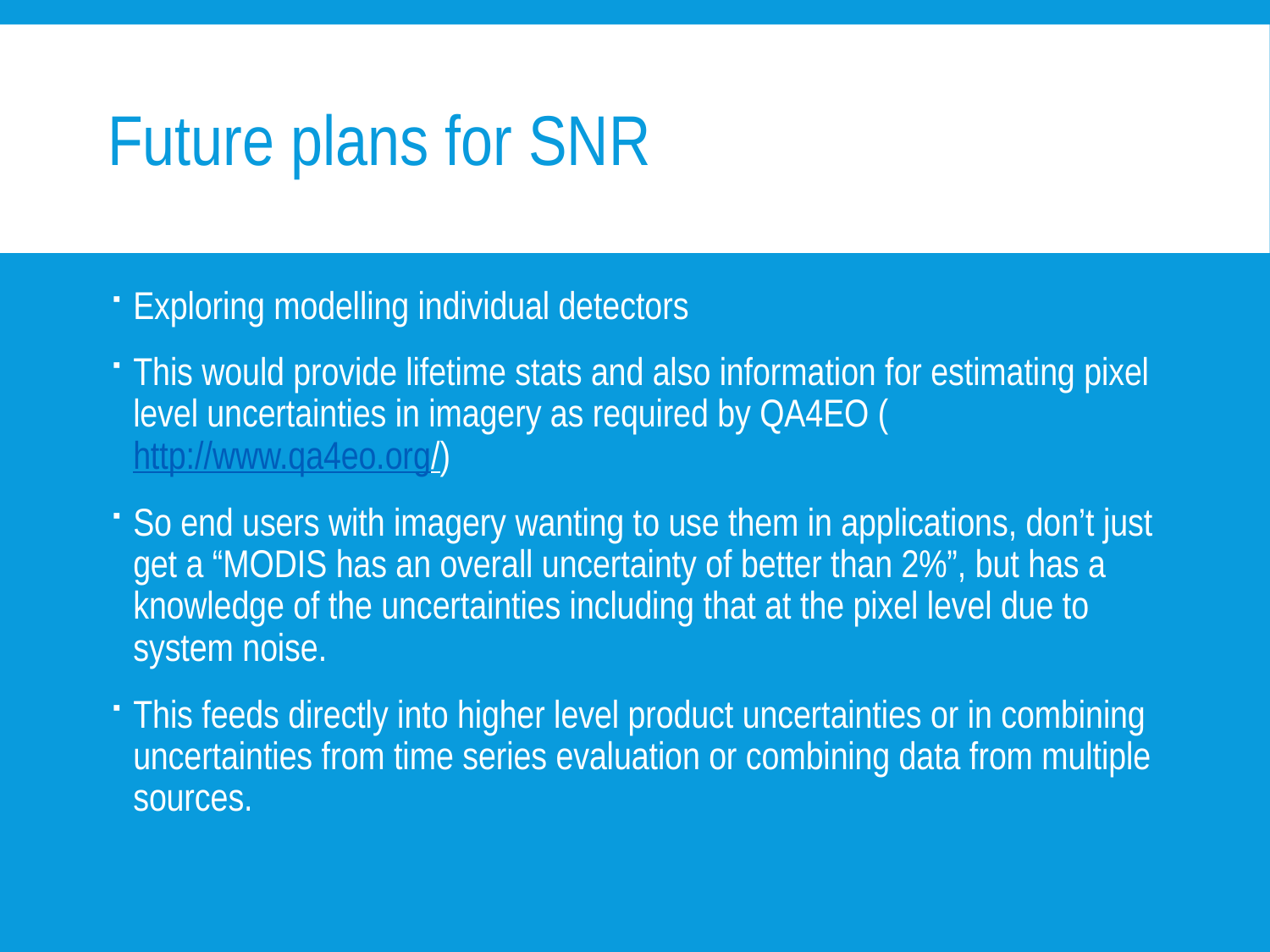

# Future plans for SNR
Exploring modelling individual detectors
This would provide lifetime stats and also information for estimating pixel level uncertainties in imagery as required by QA4EO (http://www.qa4eo.org/)
So end users with imagery wanting to use them in applications, don’t just get a “MODIS has an overall uncertainty of better than 2%”, but has a knowledge of the uncertainties including that at the pixel level due to system noise.
This feeds directly into higher level product uncertainties or in combining uncertainties from time series evaluation or combining data from multiple sources.